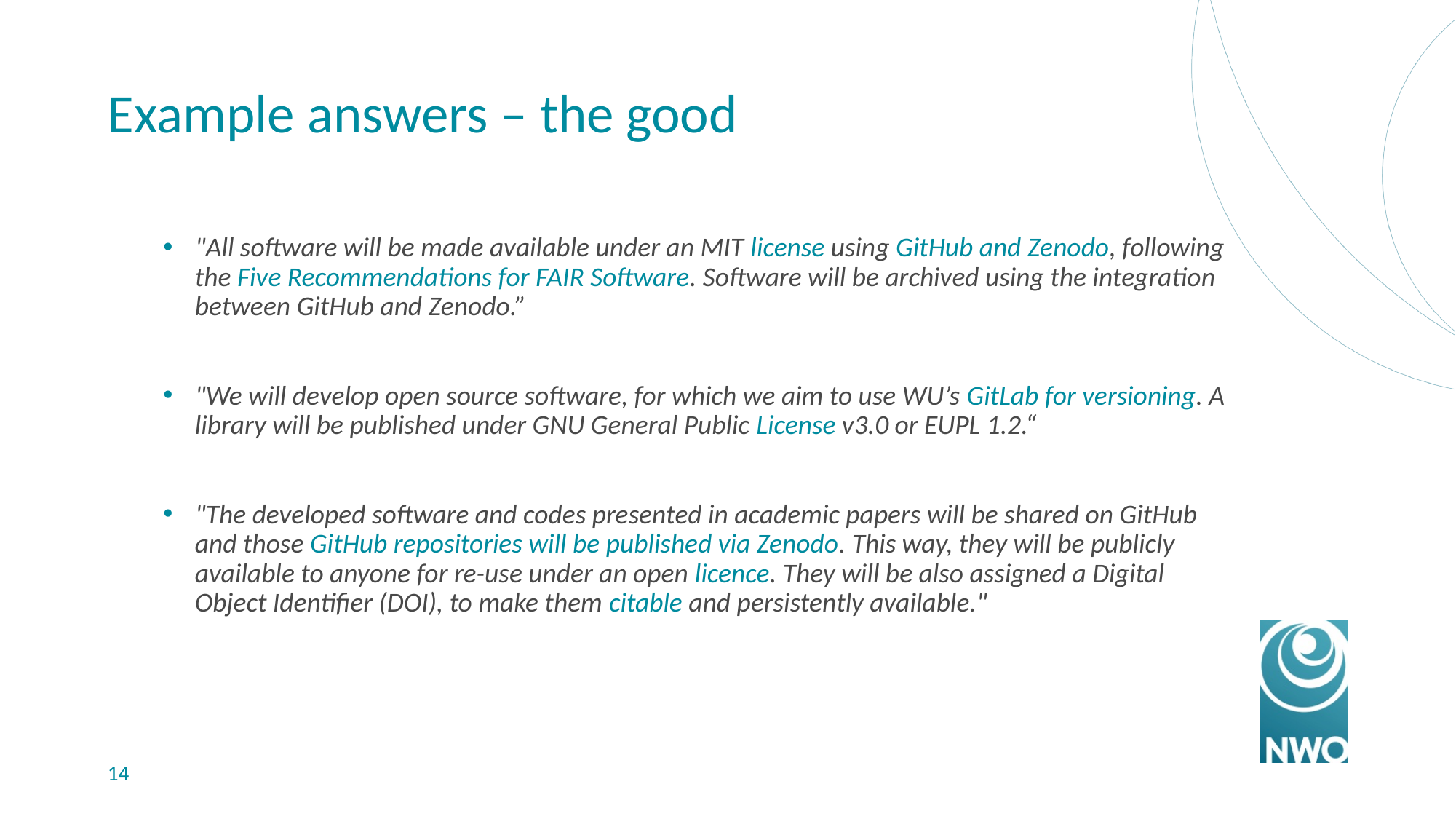

# Example answers – the good

"All software will be made available under an MIT license using GitHub and Zenodo, following the Five Recommendations for FAIR Software. Software will be archived using the integration between GitHub and Zenodo.”

"We will develop open source software, for which we aim to use WU’s GitLab for versioning. A library will be published under GNU General Public License v3.0 or EUPL 1.2.“

"The developed software and codes presented in academic papers will be shared on GitHub and those GitHub repositories will be published via Zenodo. This way, they will be publicly available to anyone for re-use under an open licence. They will be also assigned a Digital Object Identifier (DOI), to make them citable and persistently available."
14